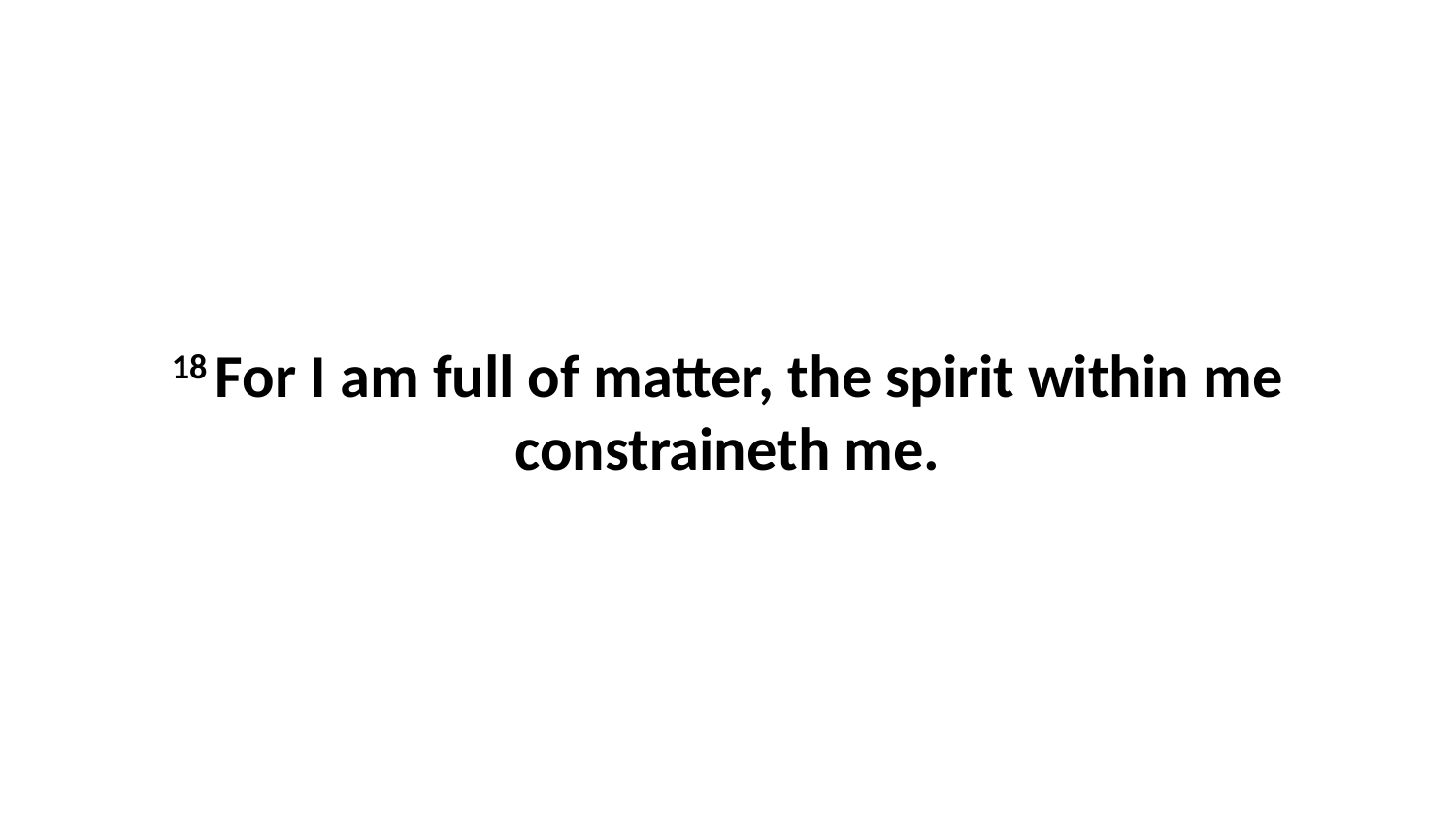

18 For I am full of matter, the spirit within me constraineth me.